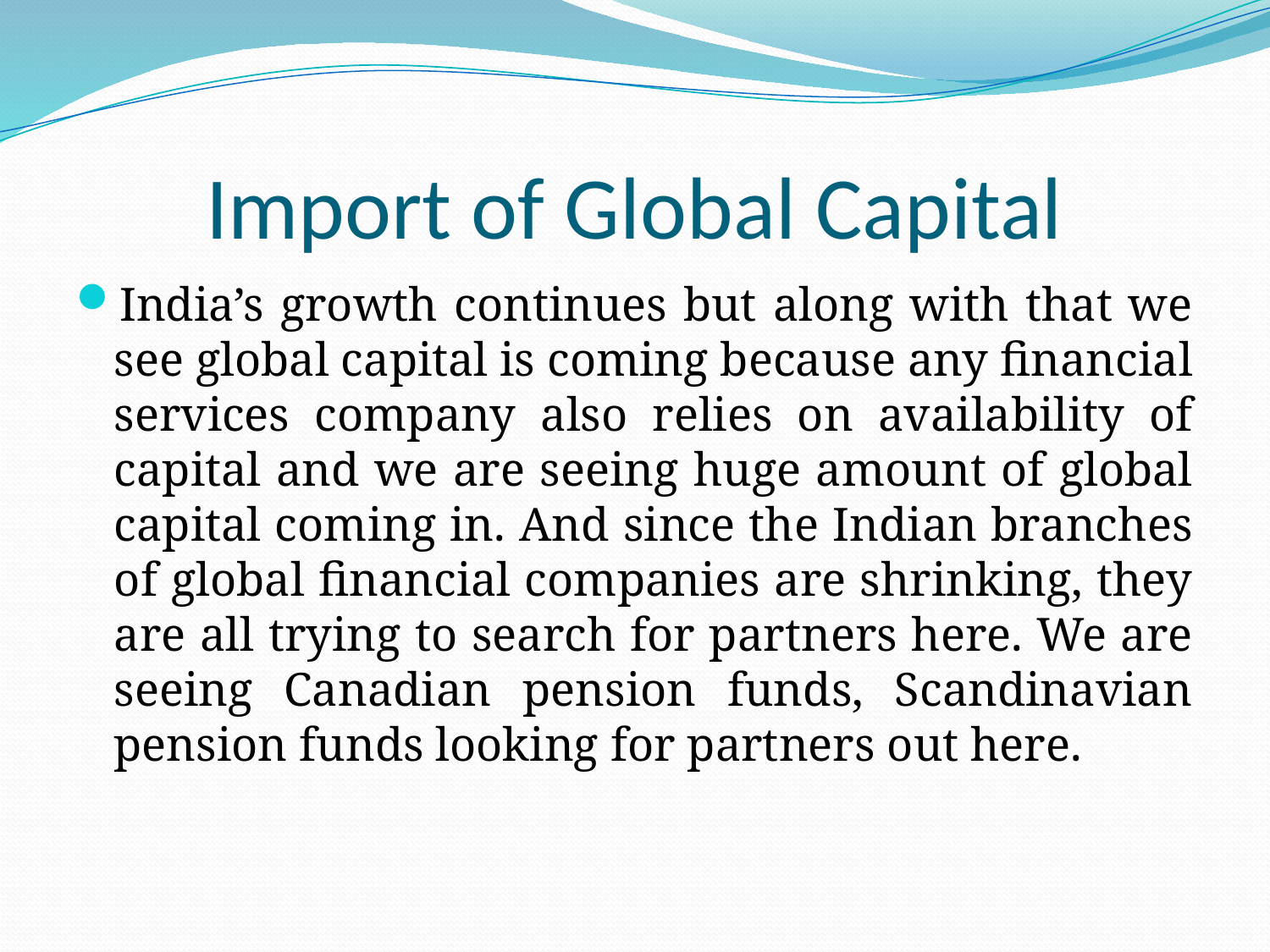

# Import of Global Capital
India’s growth continues but along with that we see global capital is coming because any financial services company also relies on availability of capital and we are seeing huge amount of global capital coming in. And since the Indian branches of global financial companies are shrinking, they are all trying to search for partners here. We are seeing Canadian pension funds, Scandinavian pension funds looking for partners out here.